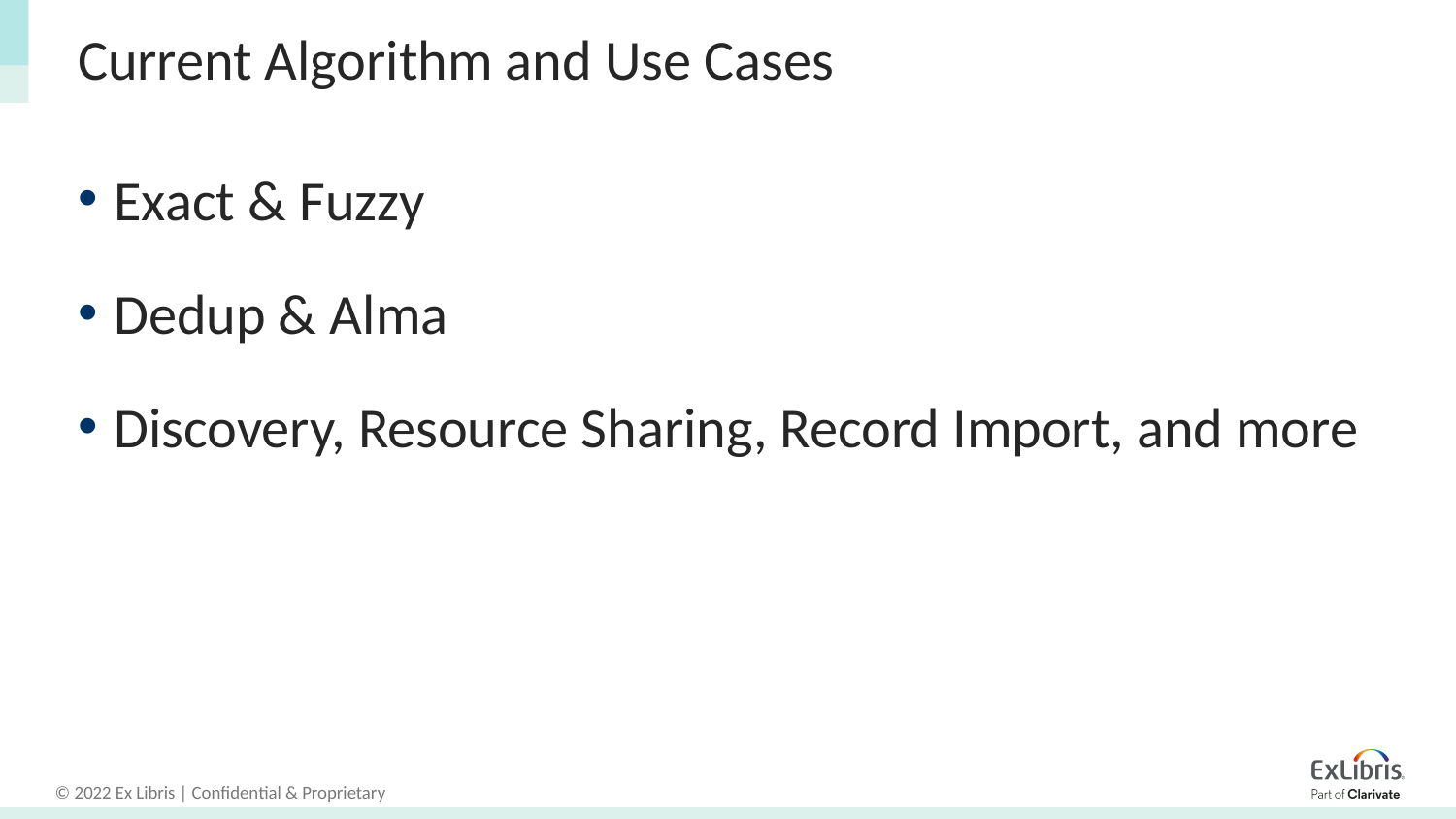

# Current Algorithm and Use Cases
Exact & Fuzzy
Dedup & Alma
Discovery, Resource Sharing, Record Import, and more